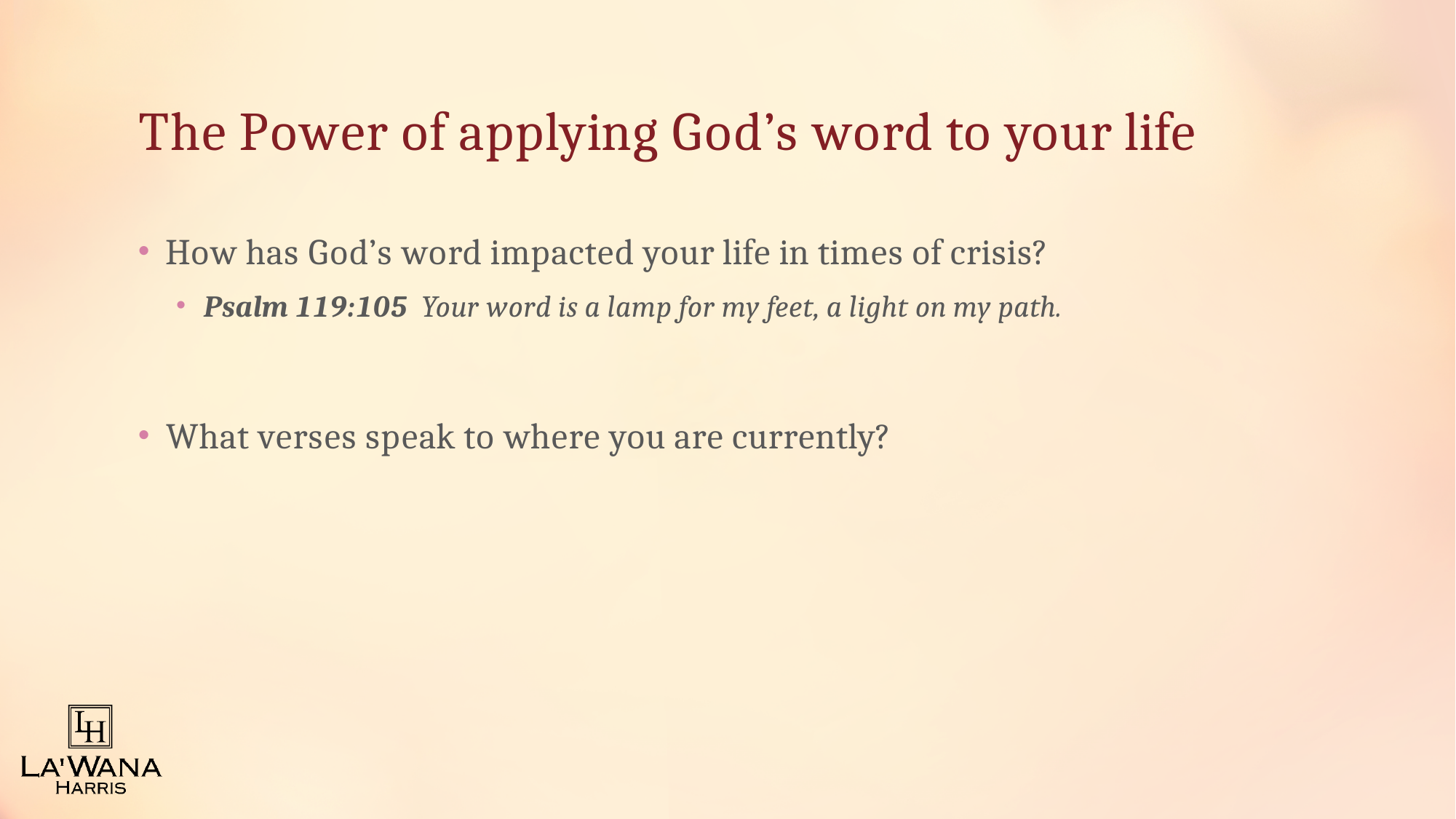

# The Power of applying God’s word to your life
How has God’s word impacted your life in times of crisis?
Psalm 119:105  Your word is a lamp for my feet, a light on my path.

What verses speak to where you are currently?